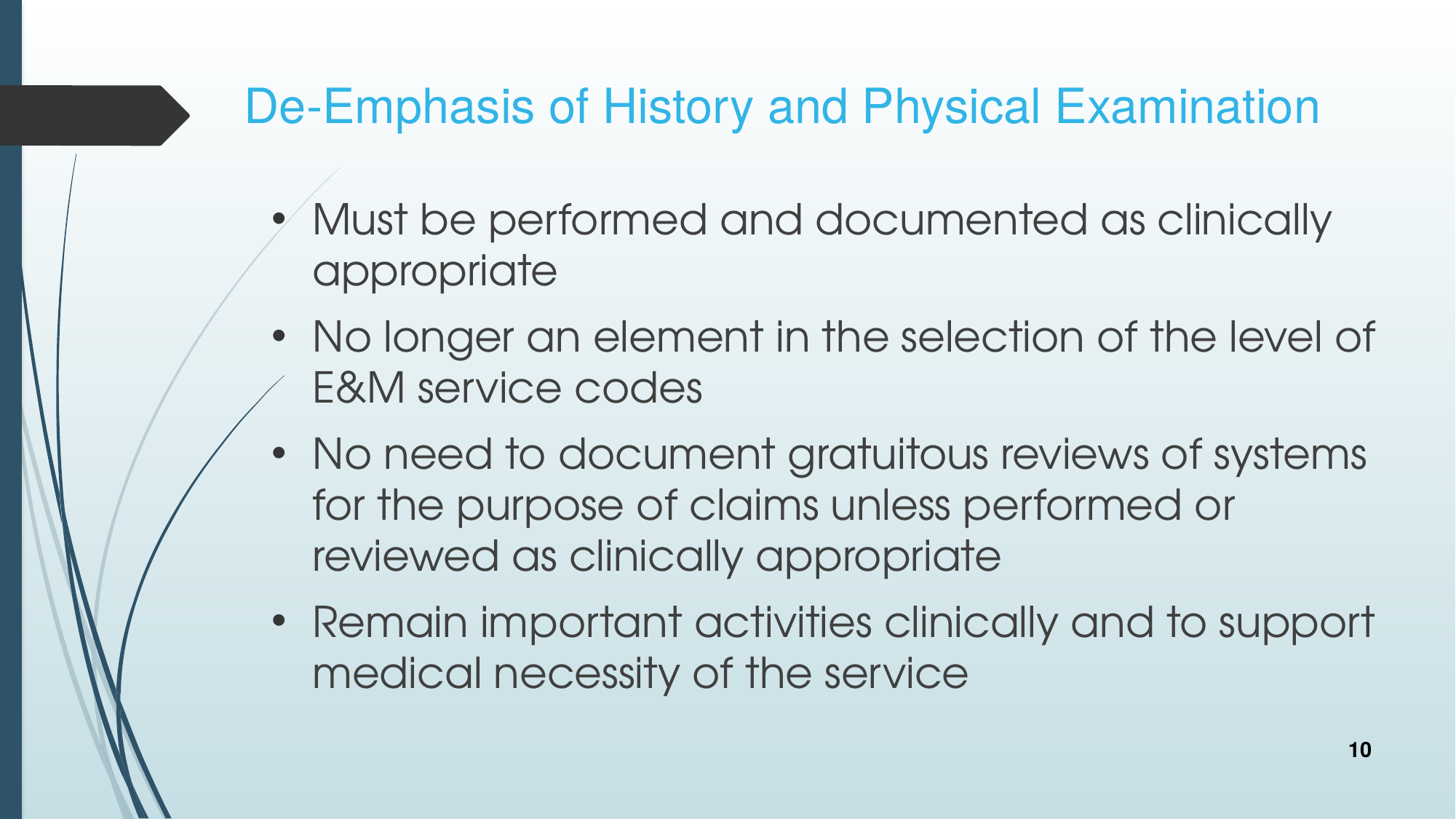

# De-Emphasis of History and Physical Examination
Must be performed and documented as clinically appropriate
No longer an element in the selection of the level of E&M service codes
No need to document gratuitous reviews of systems for the purpose of claims unless performed or reviewed as clinically appropriate
Remain important activities clinically and to support medical necessity of the service
10